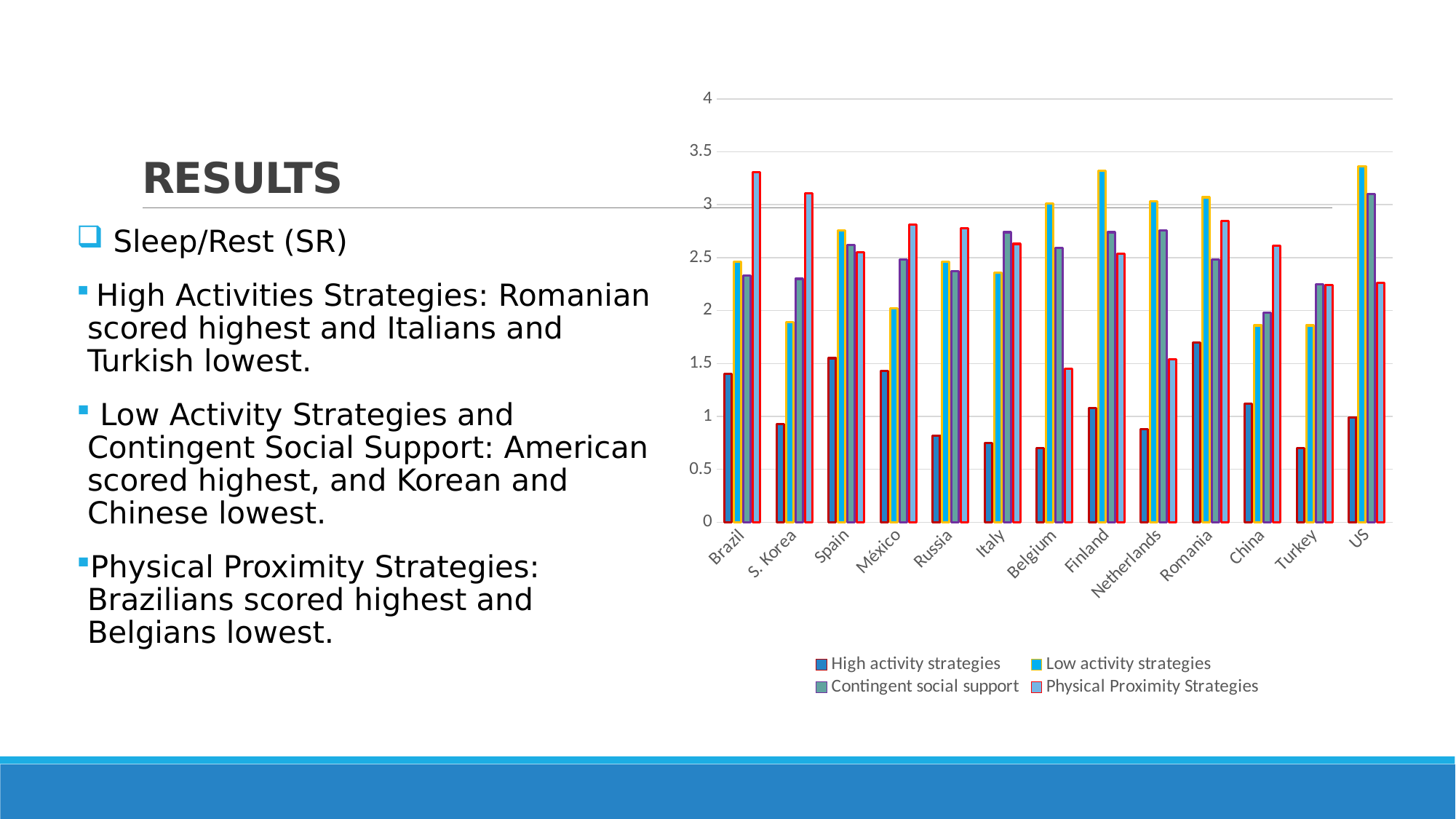

# RESULTS

### Chart

| Category | High activity strategies | Low activity strategies | Contingent social support | Physical Proximity Strategies |
|---|---|---|---|---|
| Brazil | 1.4 | 2.46 | 2.3299999999999987 | 3.3099999999999987 |
| S. Korea | 0.93 | 1.8900000000000001 | 2.3 | 3.11 |
| Spain | 1.55 | 2.7600000000000002 | 2.62 | 2.55 |
| México | 1.43 | 2.02 | 2.48 | 2.8099999999999987 |
| Russia | 0.8200000000000003 | 2.46 | 2.3699999999999997 | 2.7800000000000002 |
| Italy | 0.7500000000000003 | 2.36 | 2.74 | 2.63 |
| Belgium | 0.7000000000000003 | 3.01 | 2.59 | 1.45 |
| Finland | 1.08 | 3.32 | 2.74 | 2.54 |
| Netherlands | 0.88 | 3.03 | 2.7600000000000002 | 1.54 |
| Romania | 1.7 | 3.07 | 2.48 | 2.8499999999999988 |
| China | 1.12 | 1.86 | 1.9800000000000006 | 2.61 |
| Turkey | 0.7000000000000003 | 1.86 | 2.25 | 2.24 |
| US | 0.99 | 3.36 | 3.1 | 2.26 |
 Sleep/Rest (SR)
 High Activities Strategies: Romanian scored highest and Italians and Turkish lowest.
 Low Activity Strategies and Contingent Social Support: American scored highest, and Korean and Chinese lowest.
Physical Proximity Strategies: Brazilians scored highest and Belgians lowest.